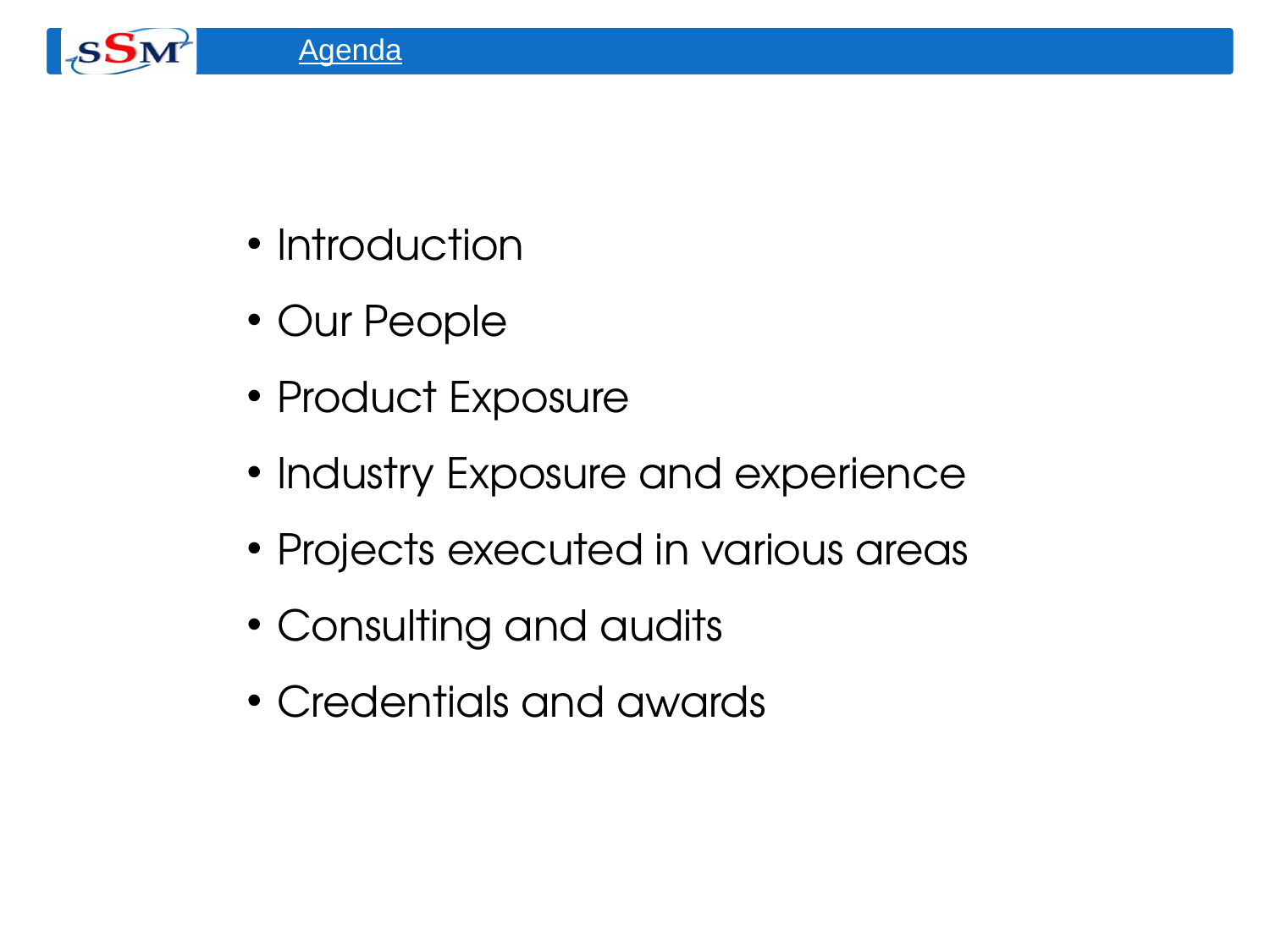

Agenda
Introduction
Our People
Product Exposure
Industry Exposure and experience
Projects executed in various areas
Consulting and audits
Credentials and awards